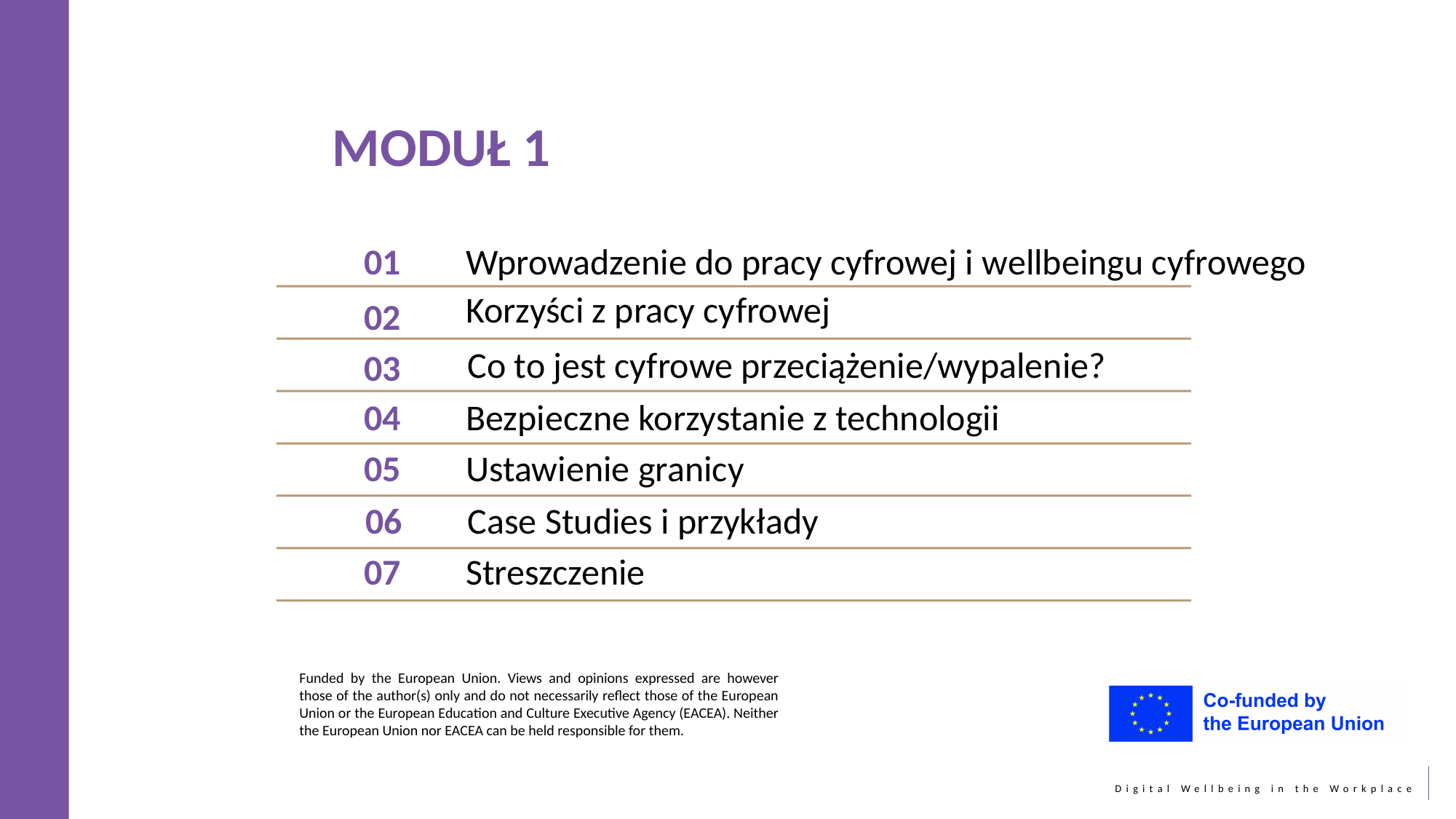

MODUŁ 1
01
Wprowadzenie do pracy cyfrowej i wellbeingu cyfrowego
Korzyści z pracy cyfrowej
02
Co to jest cyfrowe przeciążenie/wypalenie?
03
04
Bezpieczne korzystanie z technologii
05
Ustawienie granicy
06
Case Studies i przykłady
07
Streszczenie